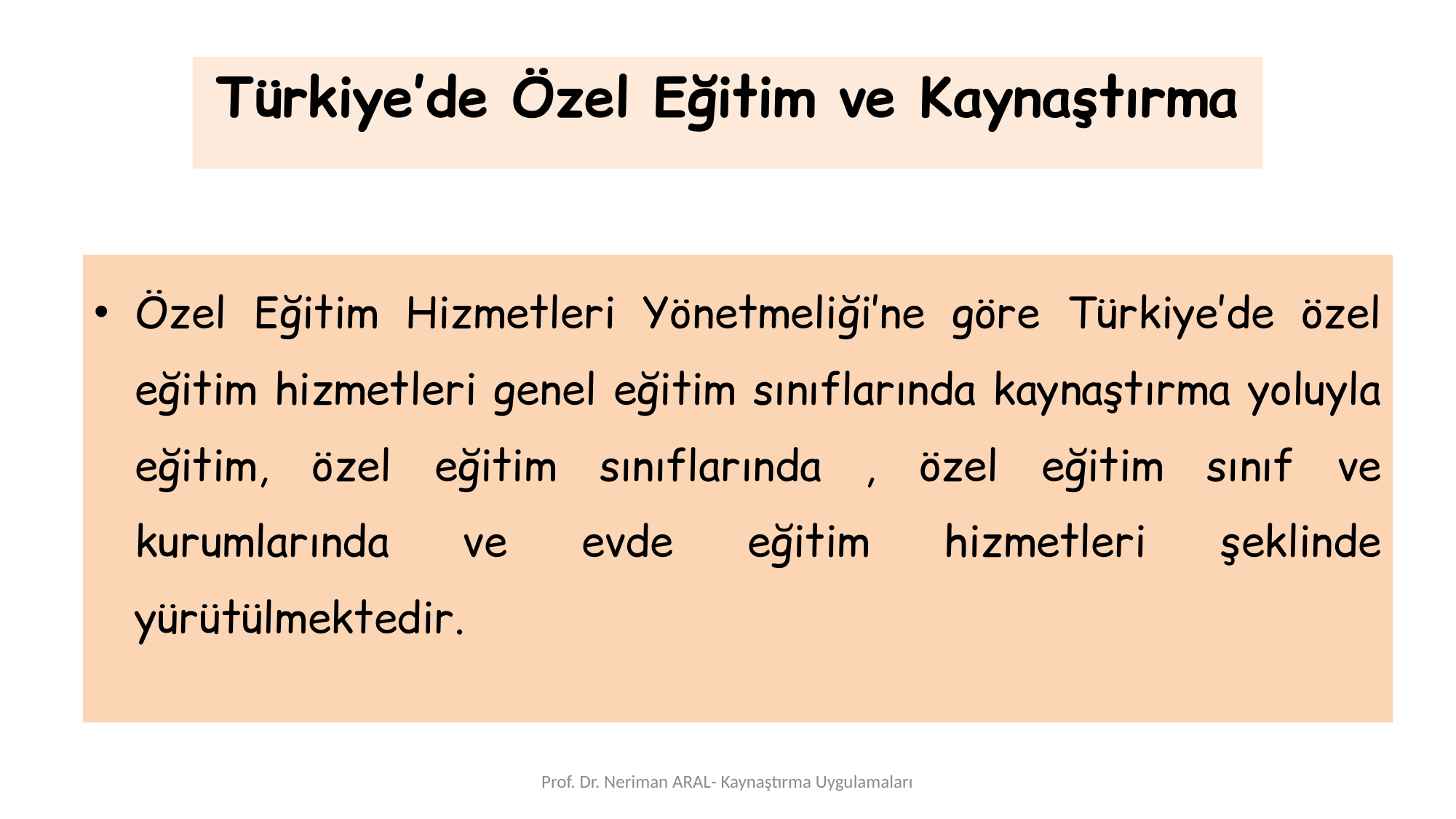

Türkiye’de Özel Eğitim ve Kaynaştırma
Özel Eğitim Hizmetleri Yönetmeliği’ne göre Türkiye’de özel eğitim hizmetleri genel eğitim sınıflarında kaynaştırma yoluyla eğitim, özel eğitim sınıflarında , özel eğitim sınıf ve kurumlarında ve evde eğitim hizmetleri şeklinde yürütülmektedir.

Prof. Dr. Neriman ARAL- Kaynaştırma Uygulamaları